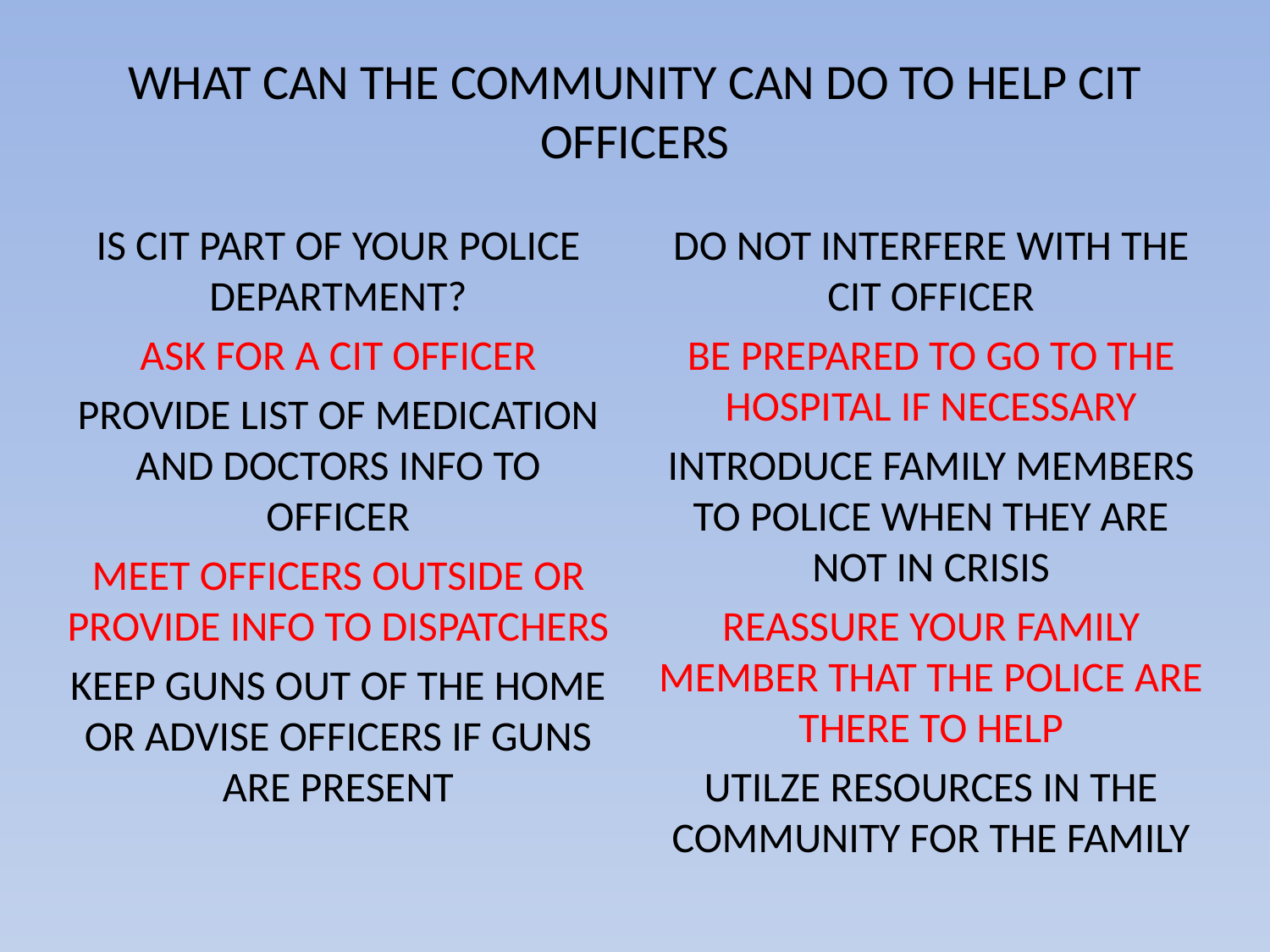

# WHAT CAN THE COMMUNITY CAN DO TO HELP CIT OFFICERS
IS CIT PART OF YOUR POLICE DEPARTMENT?
ASK FOR A CIT OFFICER
PROVIDE LIST OF MEDICATION AND DOCTORS INFO TO OFFICER
MEET OFFICERS OUTSIDE OR PROVIDE INFO TO DISPATCHERS
KEEP GUNS OUT OF THE HOME OR ADVISE OFFICERS IF GUNS ARE PRESENT
DO NOT INTERFERE WITH THE CIT OFFICER
BE PREPARED TO GO TO THE HOSPITAL IF NECESSARY
INTRODUCE FAMILY MEMBERS TO POLICE WHEN THEY ARE NOT IN CRISIS
REASSURE YOUR FAMILY MEMBER THAT THE POLICE ARE THERE TO HELP
UTILZE RESOURCES IN THE COMMUNITY FOR THE FAMILY